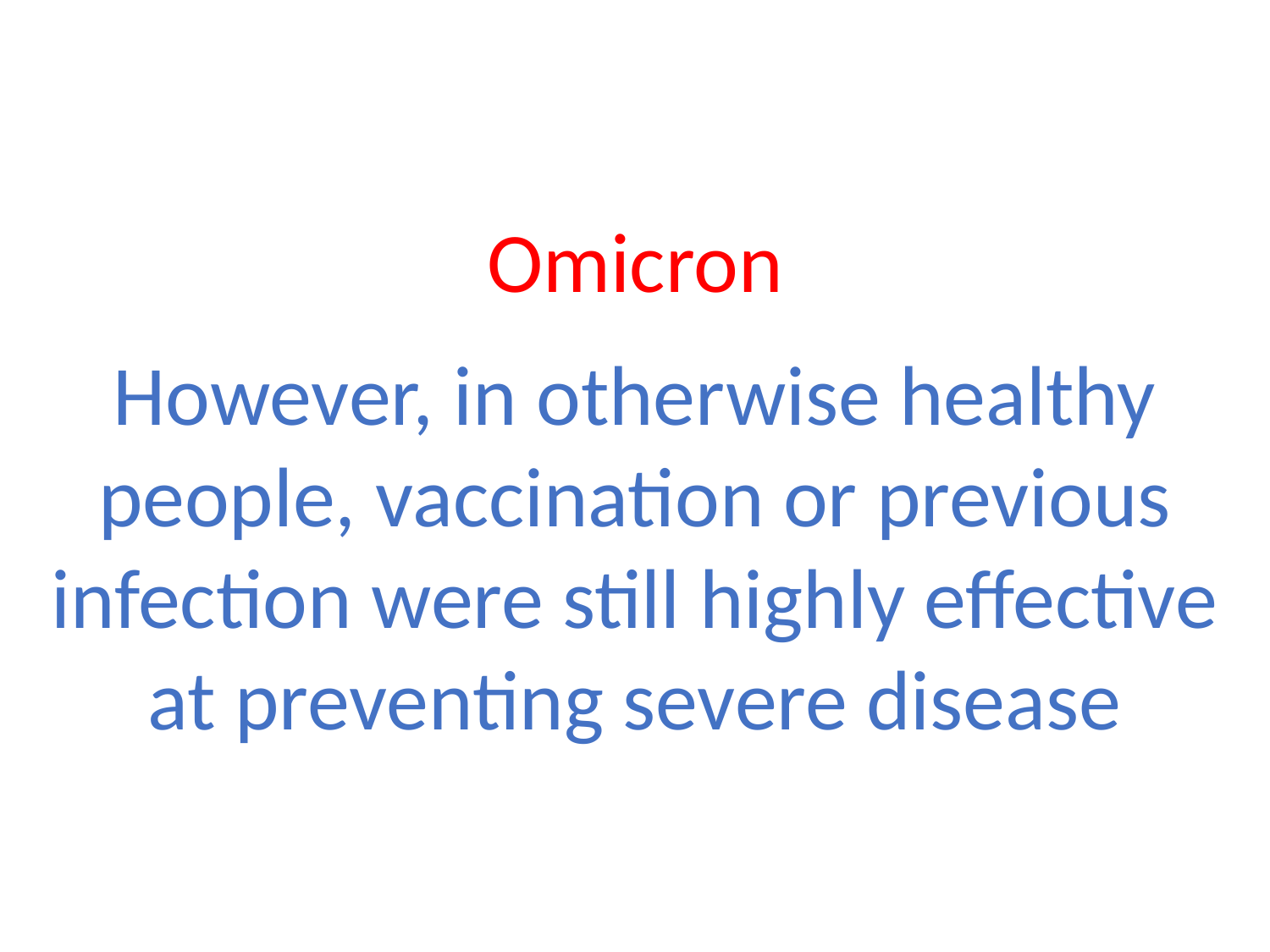

#
Omicron
However, in otherwise healthy people, vaccination or previous infection were still highly effective at preventing severe disease